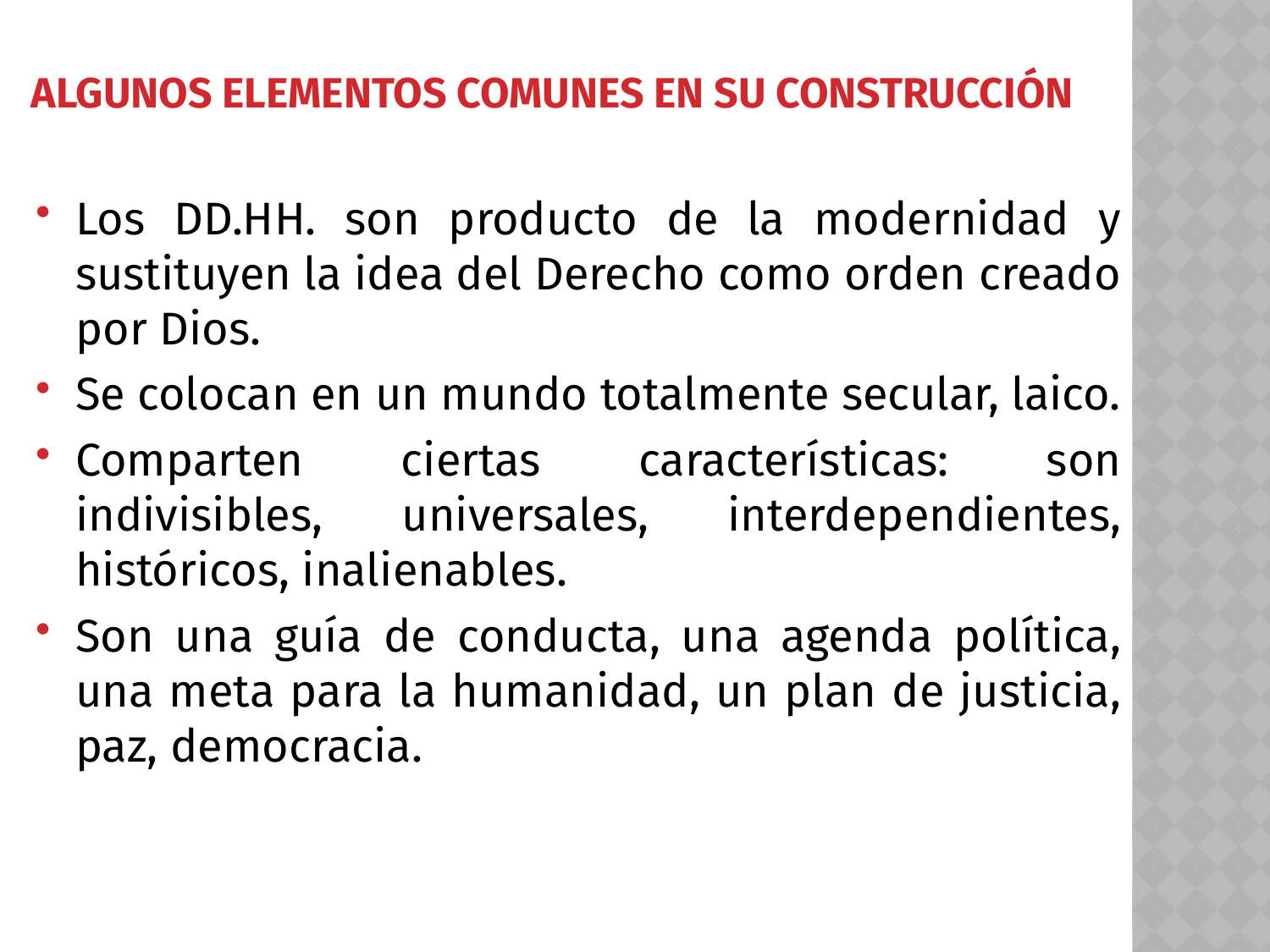

# Algunos elementos comunes en su construcción
Los DD.HH. son producto de la modernidad y sustituyen la idea del Derecho como orden creado por Dios.
Se colocan en un mundo totalmente secular, laico.
Comparten ciertas características: son indivisibles, universales, interdependientes, históricos, inalienables.
Son una guía de conducta, una agenda política, una meta para la humanidad, un plan de justicia, paz, democracia.